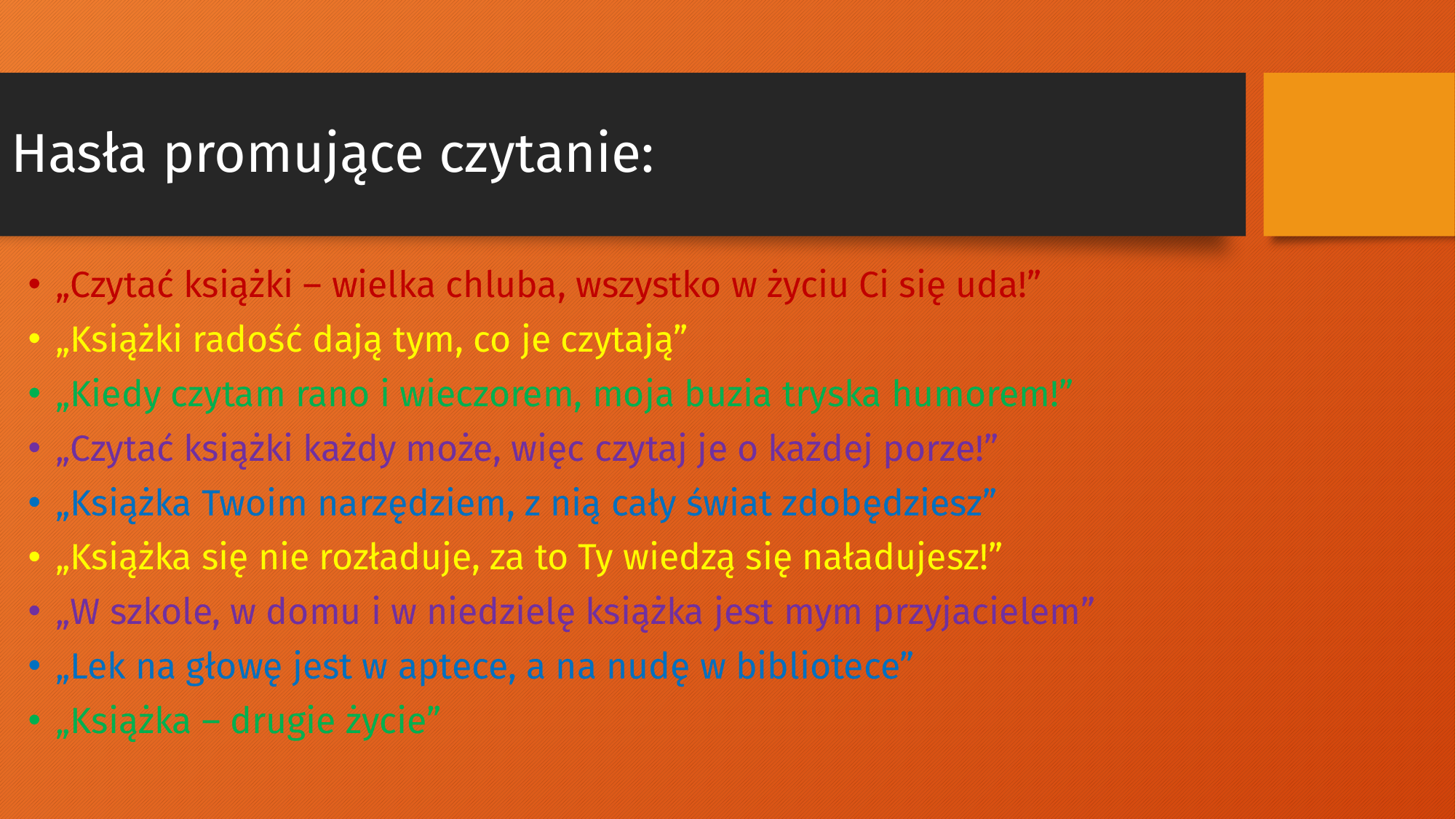

# Hasła promujące czytanie:
„Czytać książki – wielka chluba, wszystko w życiu Ci się uda!”
„Książki radość dają tym, co je czytają”
„Kiedy czytam rano i wieczorem, moja buzia tryska humorem!”
„Czytać książki każdy może, więc czytaj je o każdej porze!”
„Książka Twoim narzędziem, z nią cały świat zdobędziesz”
„Książka się nie rozładuje, za to Ty wiedzą się naładujesz!”
„W szkole, w domu i w niedzielę książka jest mym przyjacielem”
„Lek na głowę jest w aptece, a na nudę w bibliotece”
„Książka – drugie życie”